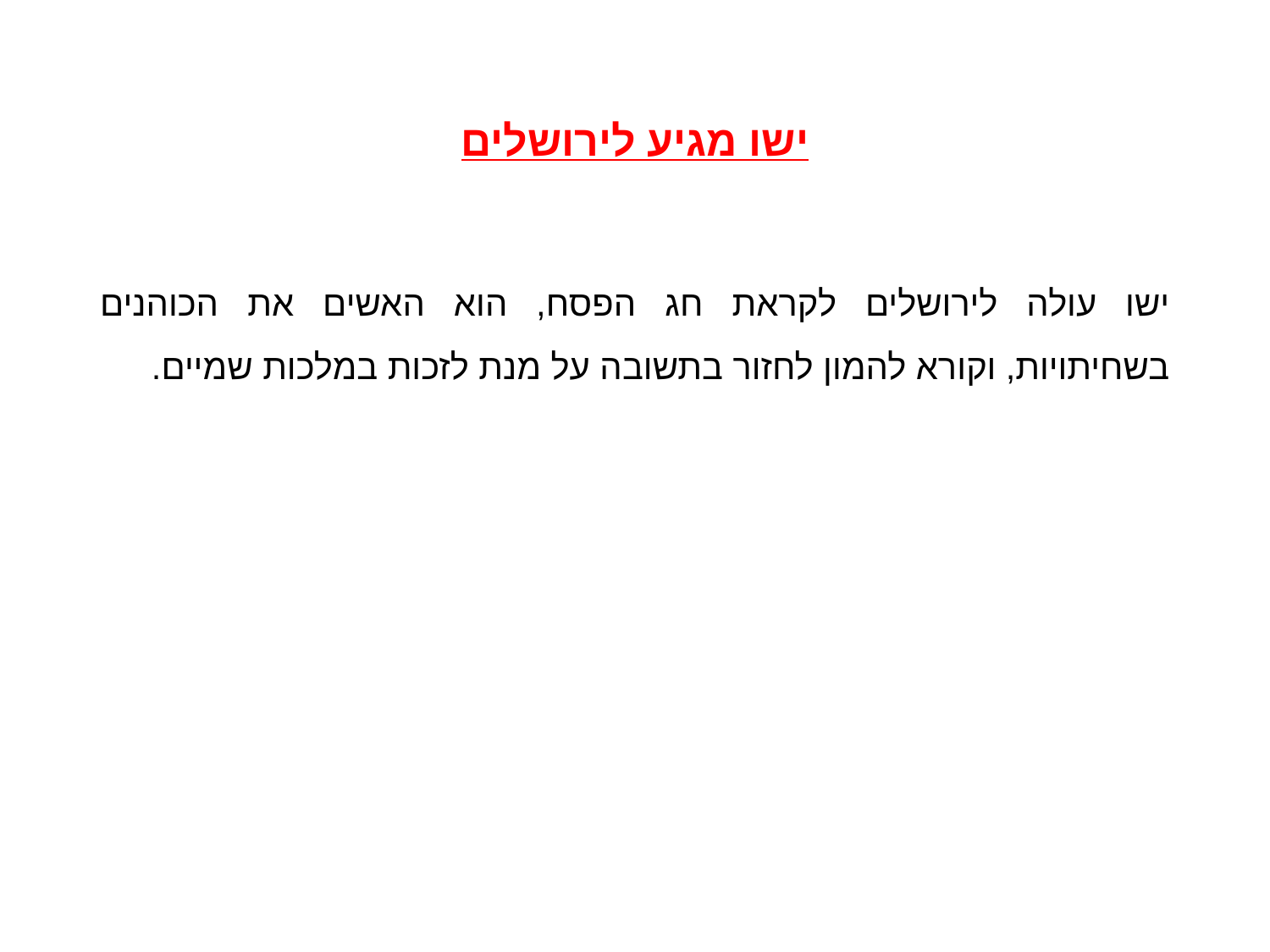

# ישו מגיע לירושלים
ישו עולה לירושלים לקראת חג הפסח, הוא האשים את הכוהנים בשחיתויות, וקורא להמון לחזור בתשובה על מנת לזכות במלכות שמיים.